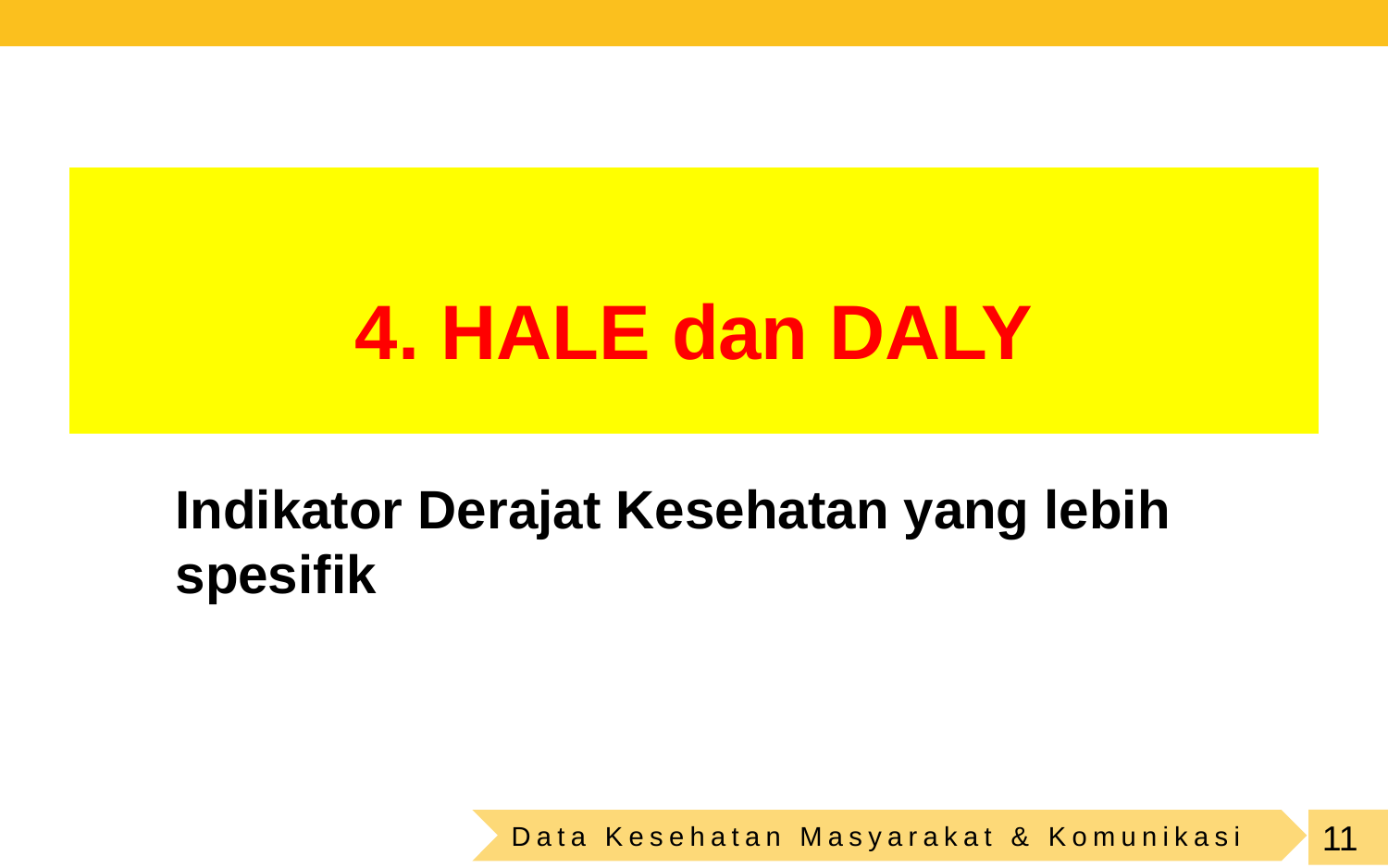

4. HALE dan DALY

Indikator Derajat Kesehatan yang lebih spesifik
11